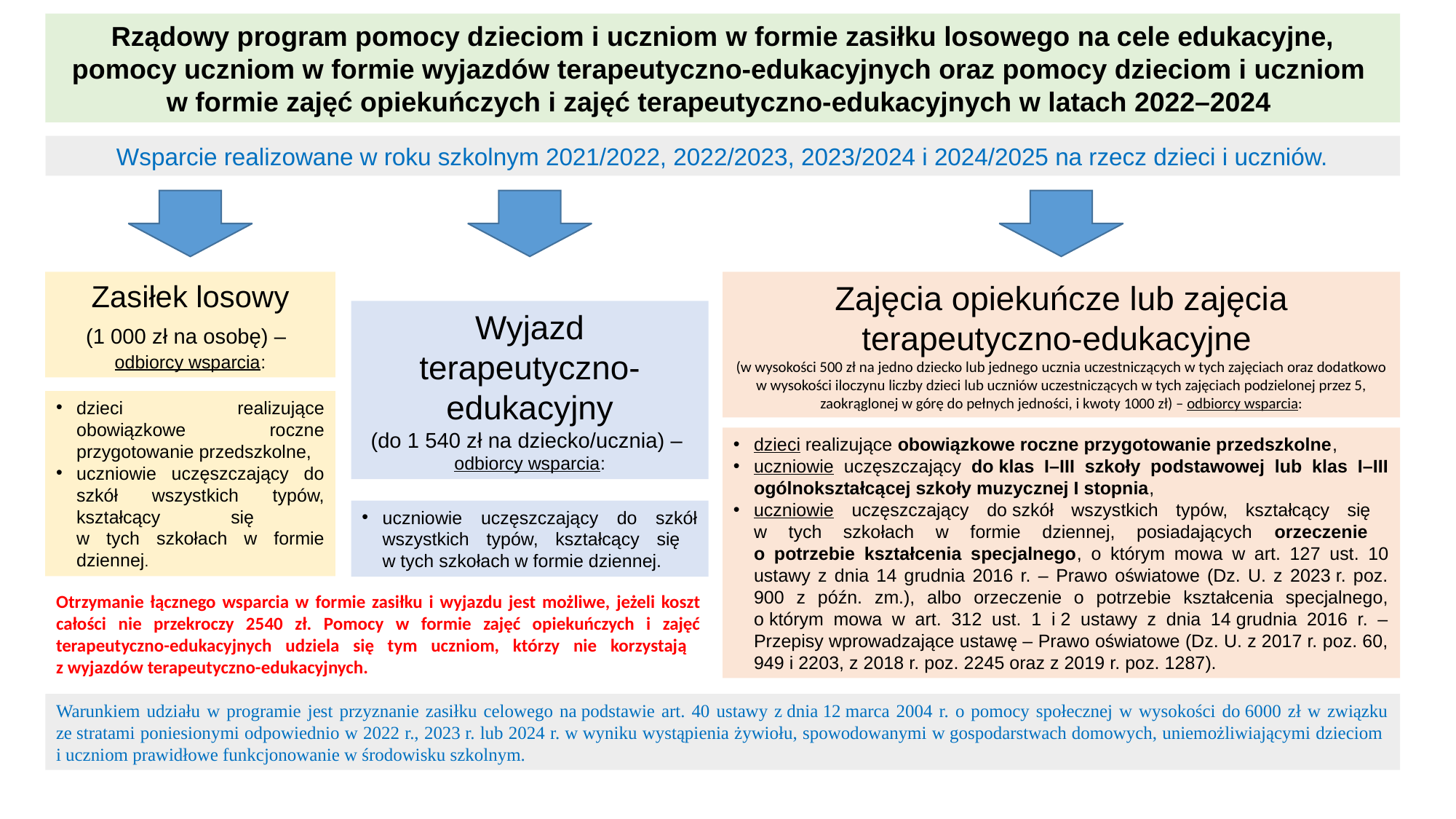

Rządowy program pomocy dzieciom i uczniom w formie zasiłku losowego na cele edukacyjne, pomocy uczniom w formie wyjazdów terapeutyczno-edukacyjnych oraz pomocy dzieciom i uczniom
w formie zajęć opiekuńczych i zajęć terapeutyczno-edukacyjnych w latach 2022–2024
Wsparcie realizowane w roku szkolnym 2021/2022, 2022/2023, 2023/2024 i 2024/2025 na rzecz dzieci i uczniów.

Zasiłek losowy
(1 000 zł na osobę) –
odbiorcy wsparcia:
Zajęcia opiekuńcze lub zajęcia terapeutyczno-edukacyjne
(w wysokości 500 zł na jedno dziecko lub jednego ucznia uczestniczących w tych zajęciach oraz dodatkowo w wysokości iloczynu liczby dzieci lub uczniów uczestniczących w tych zajęciach podzielonej przez 5, zaokrąglonej w górę do pełnych jedności, i kwoty 1000 zł) – odbiorcy wsparcia:
Wyjazd terapeutyczno-edukacyjny
(do 1 540 zł na dziecko/ucznia) –
odbiorcy wsparcia:
dzieci realizujące obowiązkowe roczne przygotowanie przedszkolne,
uczniowie uczęszczający do szkół wszystkich typów, kształcący się
w tych szkołach w formie dziennej.
dzieci realizujące obowiązkowe roczne przygotowanie przedszkolne,
uczniowie uczęszczający do klas I–III szkoły podstawowej lub klas I–III ogólnokształcącej szkoły muzycznej I stopnia,
uczniowie uczęszczający do szkół wszystkich typów, kształcący się
w tych szkołach w formie dziennej, posiadających orzeczenie
o potrzebie kształcenia specjalnego, o którym mowa w art. 127 ust. 10 ustawy z dnia 14 grudnia 2016 r. – Prawo oświatowe (Dz. U. z 2023 r. poz. 900 z późn. zm.), albo orzeczenie o potrzebie kształcenia specjalnego, o którym mowa w art. 312 ust. 1 i 2 ustawy z dnia 14 grudnia 2016 r. – Przepisy wprowadzające ustawę – Prawo oświatowe (Dz. U. z 2017 r. poz. 60, 949 i 2203, z 2018 r. poz. 2245 oraz z 2019 r. poz. 1287).
uczniowie uczęszczający do szkół wszystkich typów, kształcący się
w tych szkołach w formie dziennej.
Otrzymanie łącznego wsparcia w formie zasiłku i wyjazdu jest możliwe, jeżeli koszt całości nie przekroczy 2540 zł. Pomocy w formie zajęć opiekuńczych i zajęć terapeutyczno-edukacyjnych udziela się tym uczniom, którzy nie korzystają
z wyjazdów terapeutyczno-edukacyjnych.
Warunkiem udziału w programie jest przyznanie zasiłku celowego na podstawie art. 40 ustawy z dnia 12 marca 2004 r. o pomocy społecznej w wysokości do 6000 zł w związku ze stratami poniesionymi odpowiednio w 2022 r., 2023 r. lub 2024 r. w wyniku wystąpienia żywiołu, spowodowanymi w gospodarstwach domowych, uniemożliwiającymi dzieciom
i uczniom prawidłowe funkcjonowanie w środowisku szkolnym.